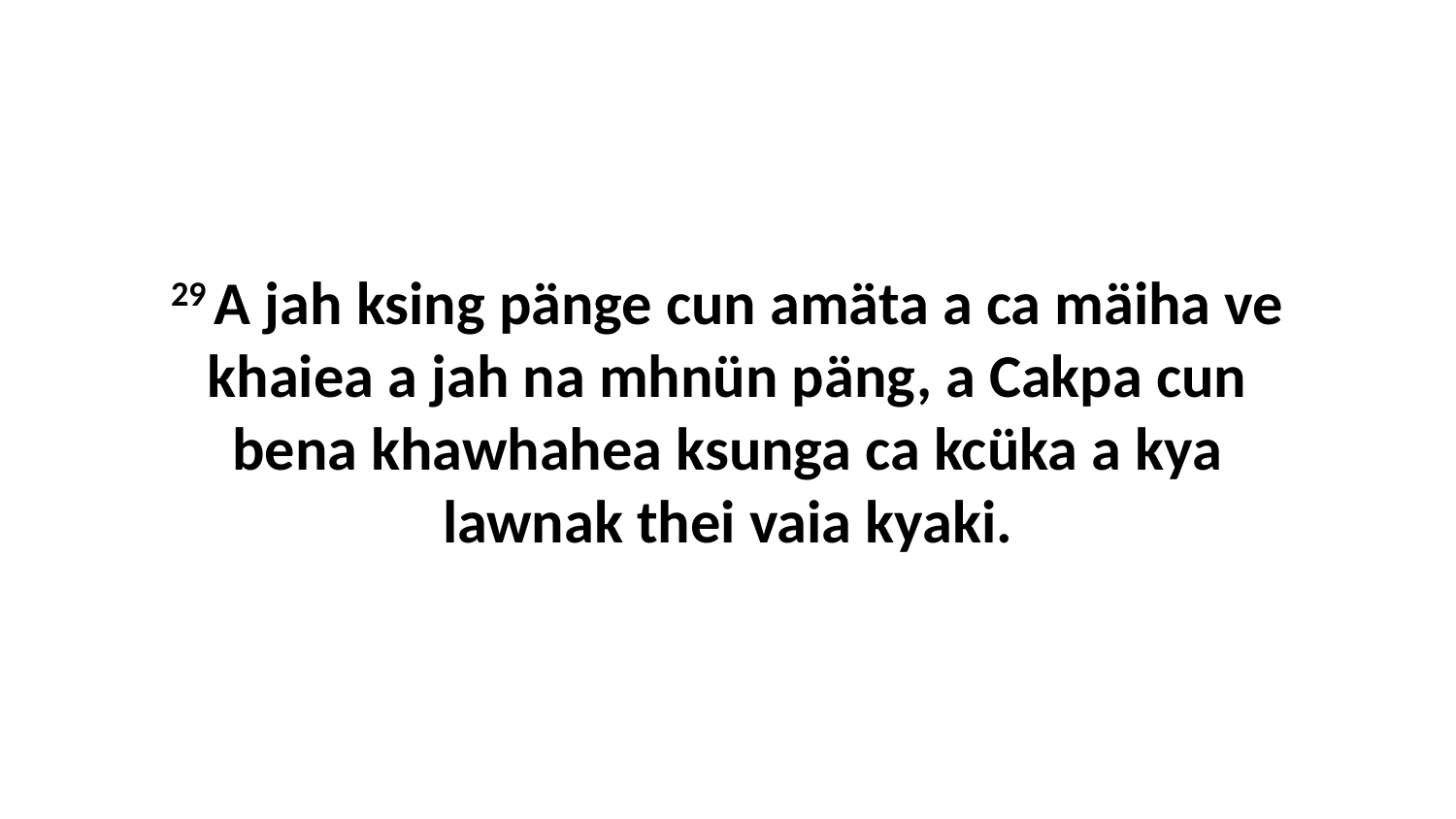

29 A jah ksing pänge cun amäta a ca mäiha ve khaiea a jah na mhnün päng, a Cakpa cun bena khawhahea ksunga ca kcüka a kya lawnak thei vaia kyaki.